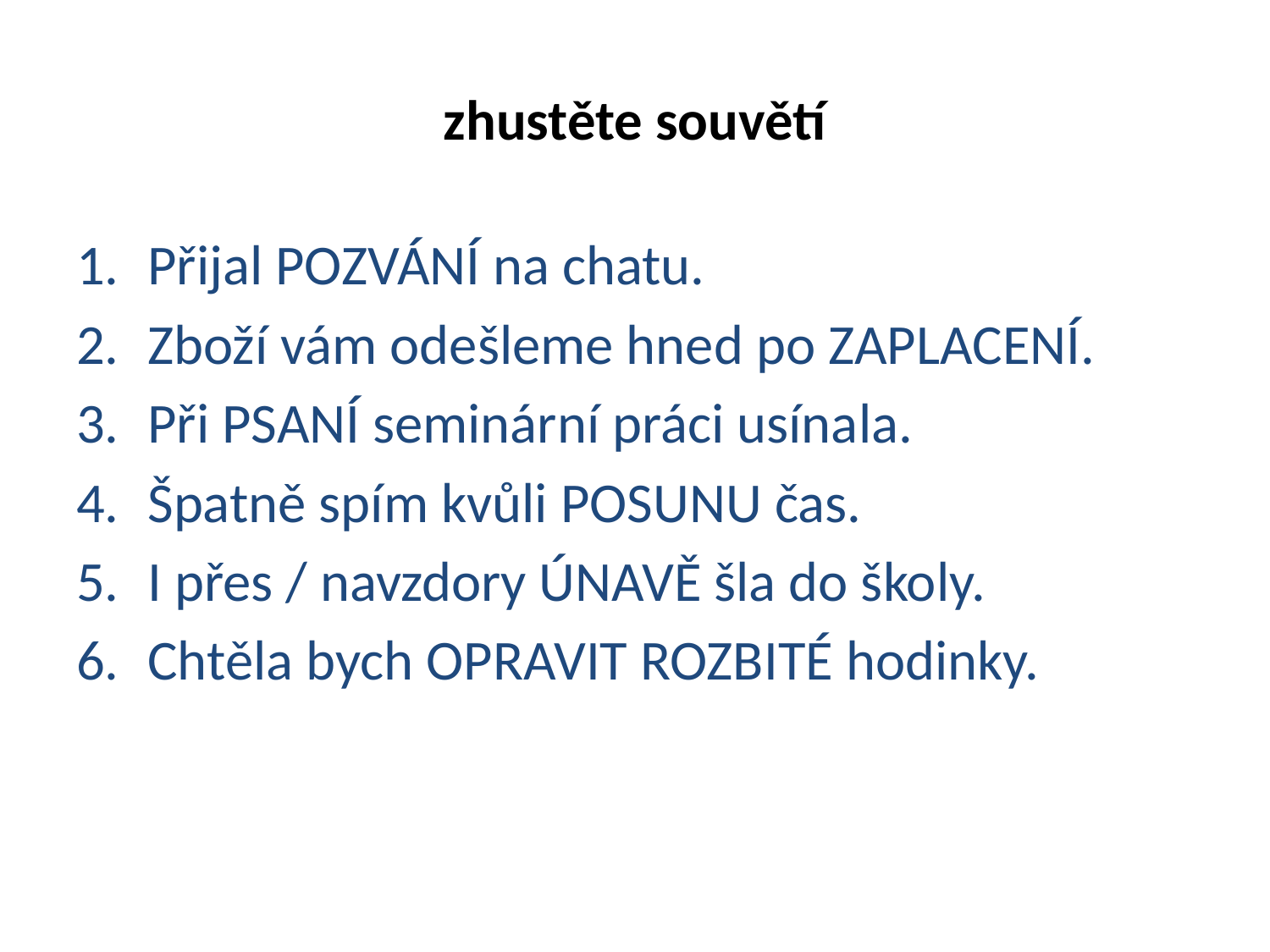

# zhustěte souvětí
Přijal POZVÁNÍ na chatu.
Zboží vám odešleme hned po ZAPLACENÍ.
Při PSANÍ seminární práci usínala.
Špatně spím kvůli POSUNU čas.
I přes / navzdory ÚNAVĚ šla do školy.
Chtěla bych OPRAVIT ROZBITÉ hodinky.